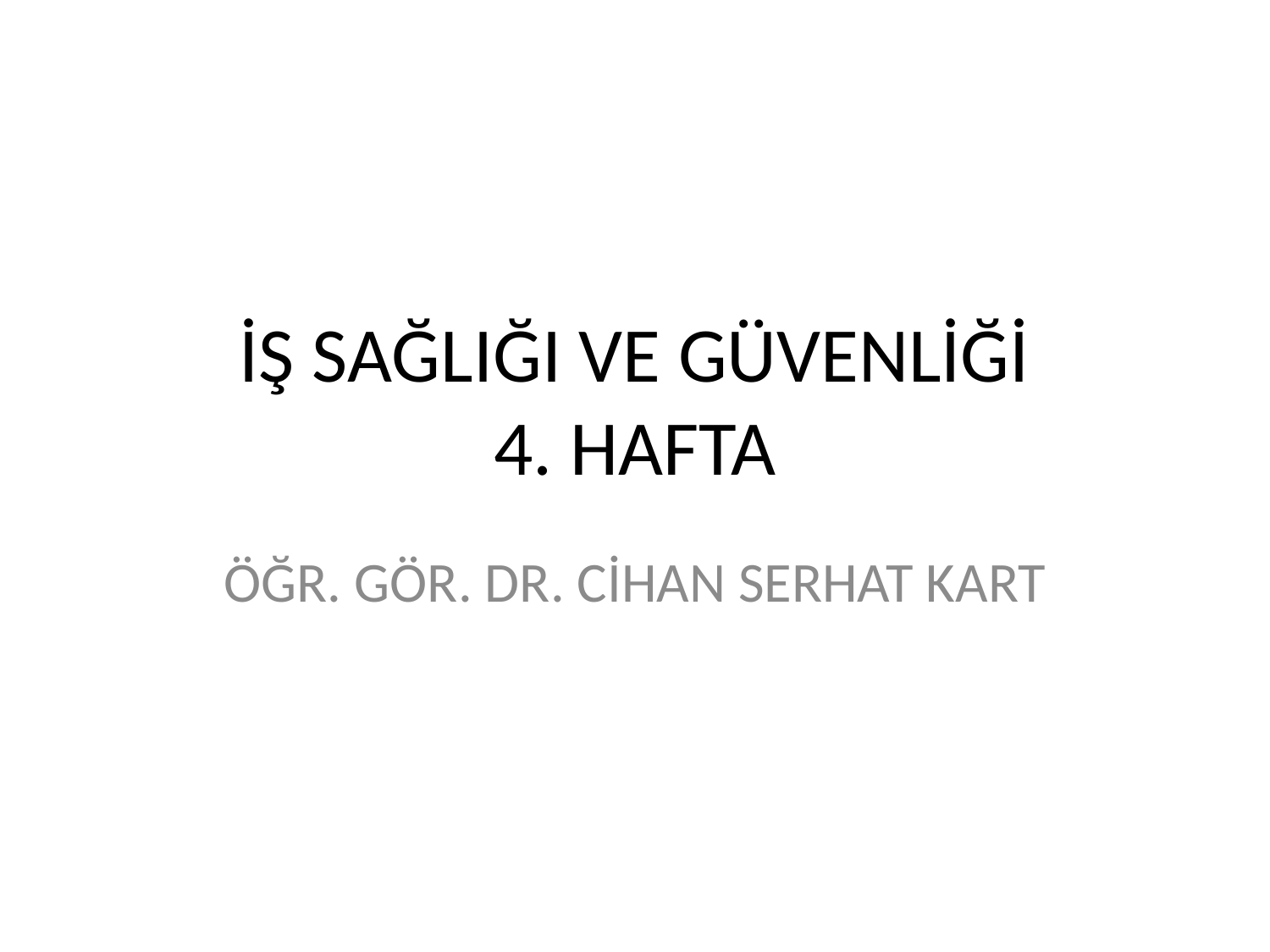

# İŞ SAĞLIĞI VE GÜVENLİĞİ 4. HAFTA
ÖĞR. GÖR. DR. CİHAN SERHAT KART